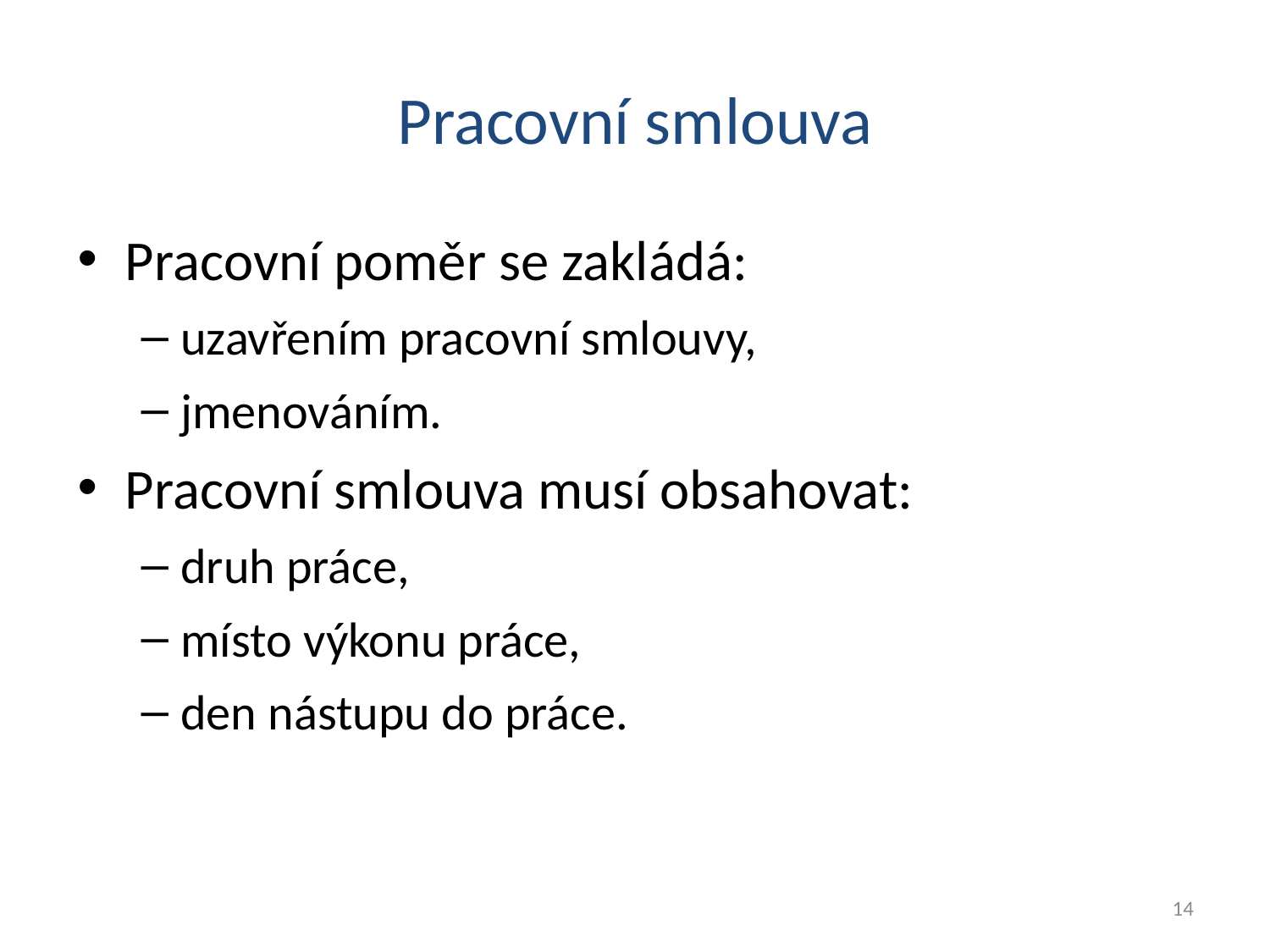

# Pracovní smlouva
Pracovní poměr se zakládá:
uzavřením pracovní smlouvy,
jmenováním.
Pracovní smlouva musí obsahovat:
druh práce,
místo výkonu práce,
den nástupu do práce.
14